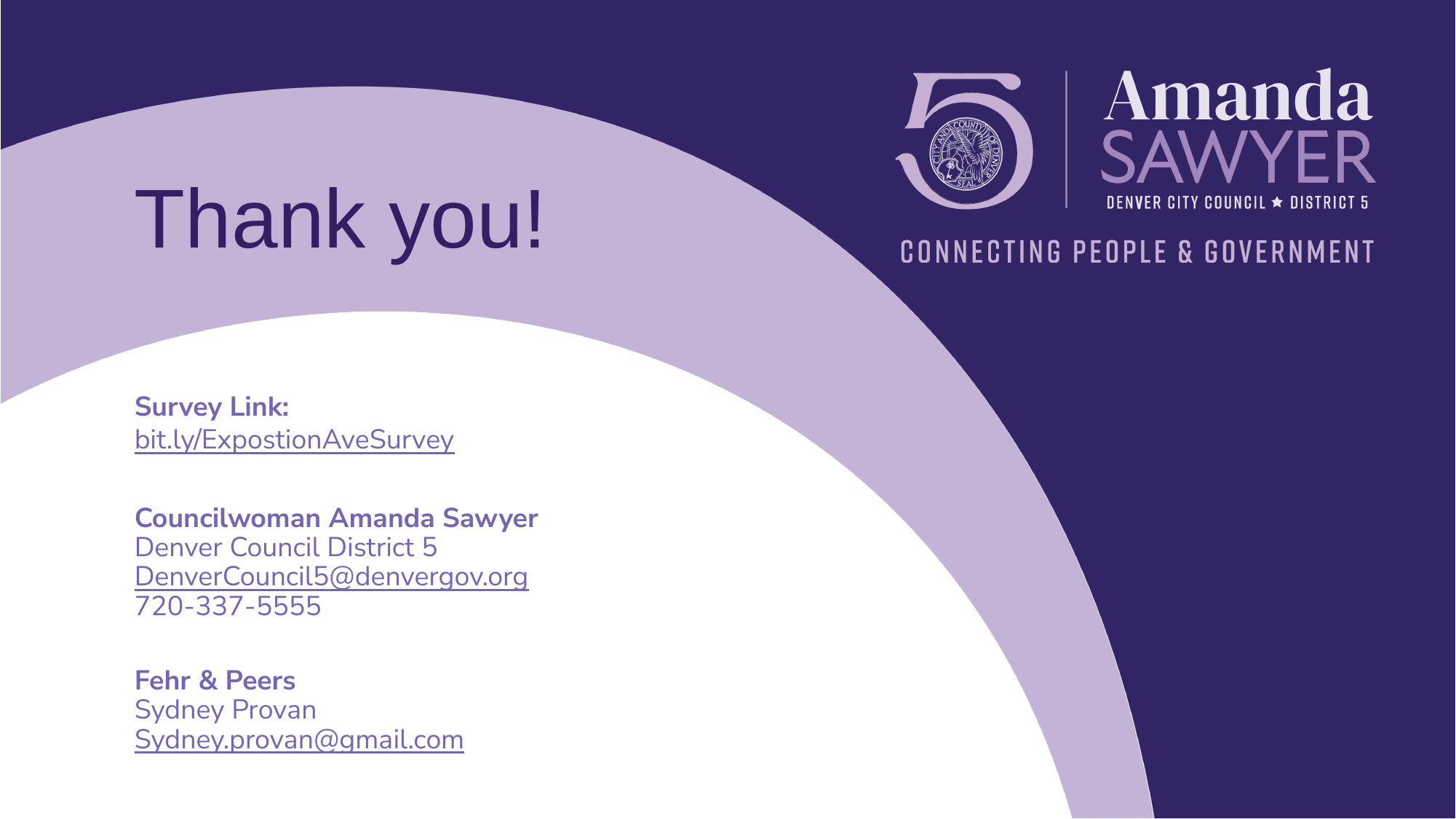

# Thank you!
Survey Link:
bit.ly/ExpostionAveSurvey
Councilwoman Amanda Sawyer
Denver Council District 5
DenverCouncil5@denvergov.org
720-337-5555
Fehr & Peers
Sydney Provan
Sydney.provan@gmail.com